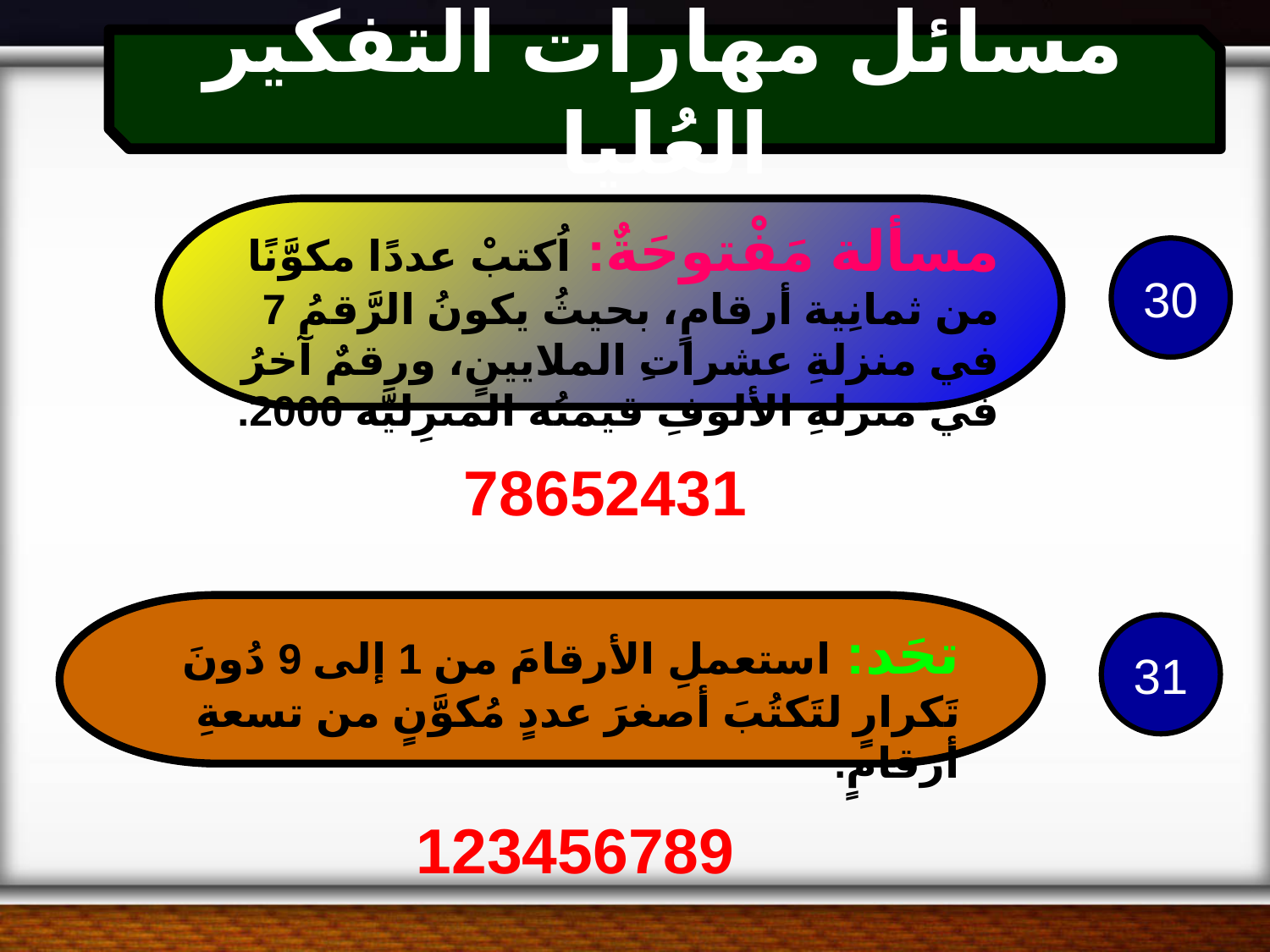

مسائل مهارات التفكير العُليا

مسألة مَفْتوحَةٌ: اُكتبْ عددًا مكوَّنًا من ثمانِية أرقامٍ، بحيثُ يكونُ الرَّقمُ 7 في منزلةِ عشراتِ الملايينٍ، ورقمٌ آخرُ في منزلةِ الألوفِ قيمتُه المنزِليَّة 2000.
30
78652431

تحَد: استعملِ الأرقامَ من 1 إلى 9 دُونَ تَكرارٍ لتَكتُبَ أصغرَ عددٍ مُكوَّنٍ من تسعةِ أرقامٍ.
31
123456789